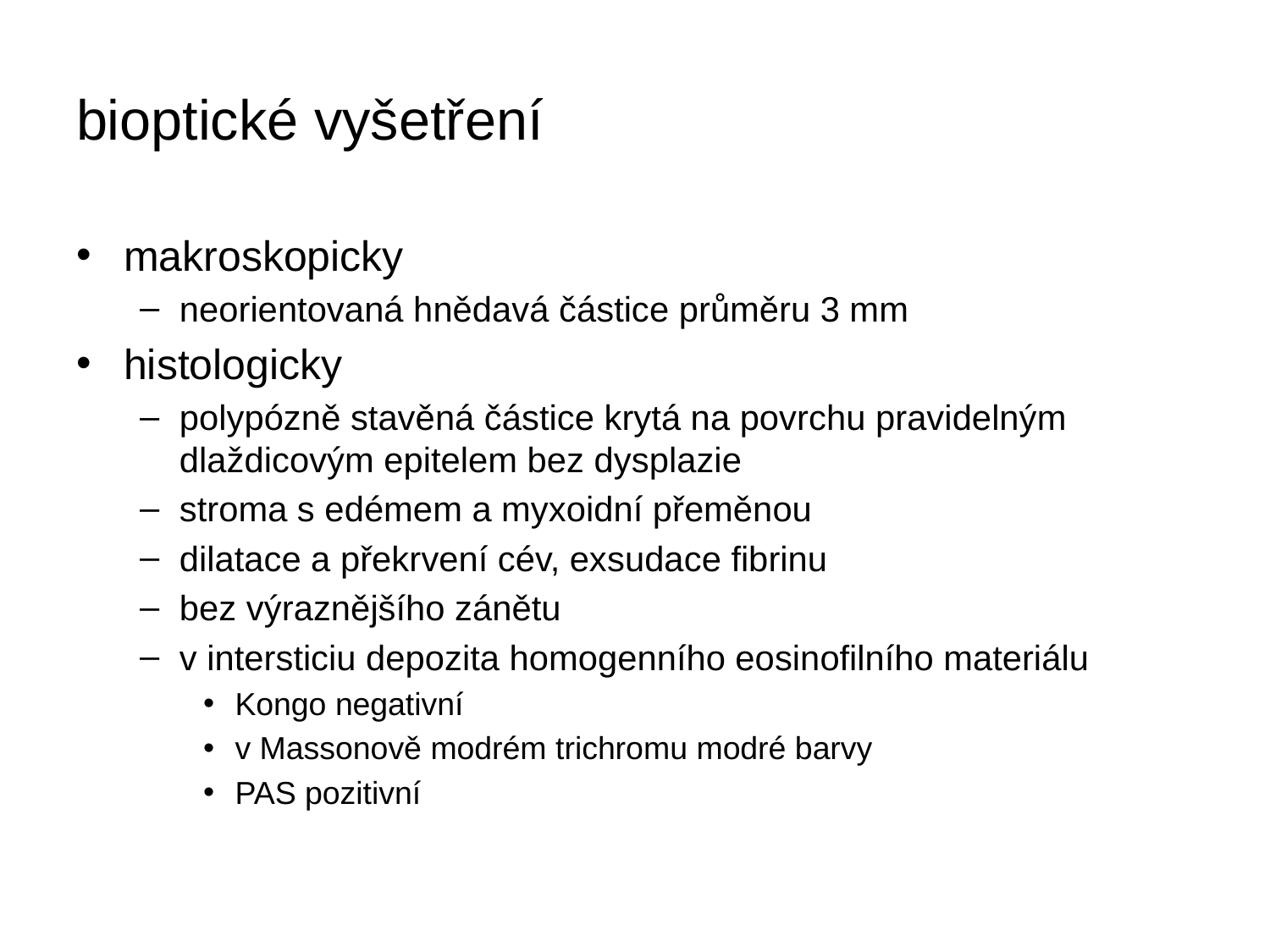

# bioptické vyšetření
makroskopicky
neorientovaná hnědavá částice průměru 3 mm
histologicky
polypózně stavěná částice krytá na povrchu pravidelným dlaždicovým epitelem bez dysplazie
stroma s edémem a myxoidní přeměnou
dilatace a překrvení cév, exsudace fibrinu
bez výraznějšího zánětu
v intersticiu depozita homogenního eosinofilního materiálu
Kongo negativní
v Massonově modrém trichromu modré barvy
PAS pozitivní